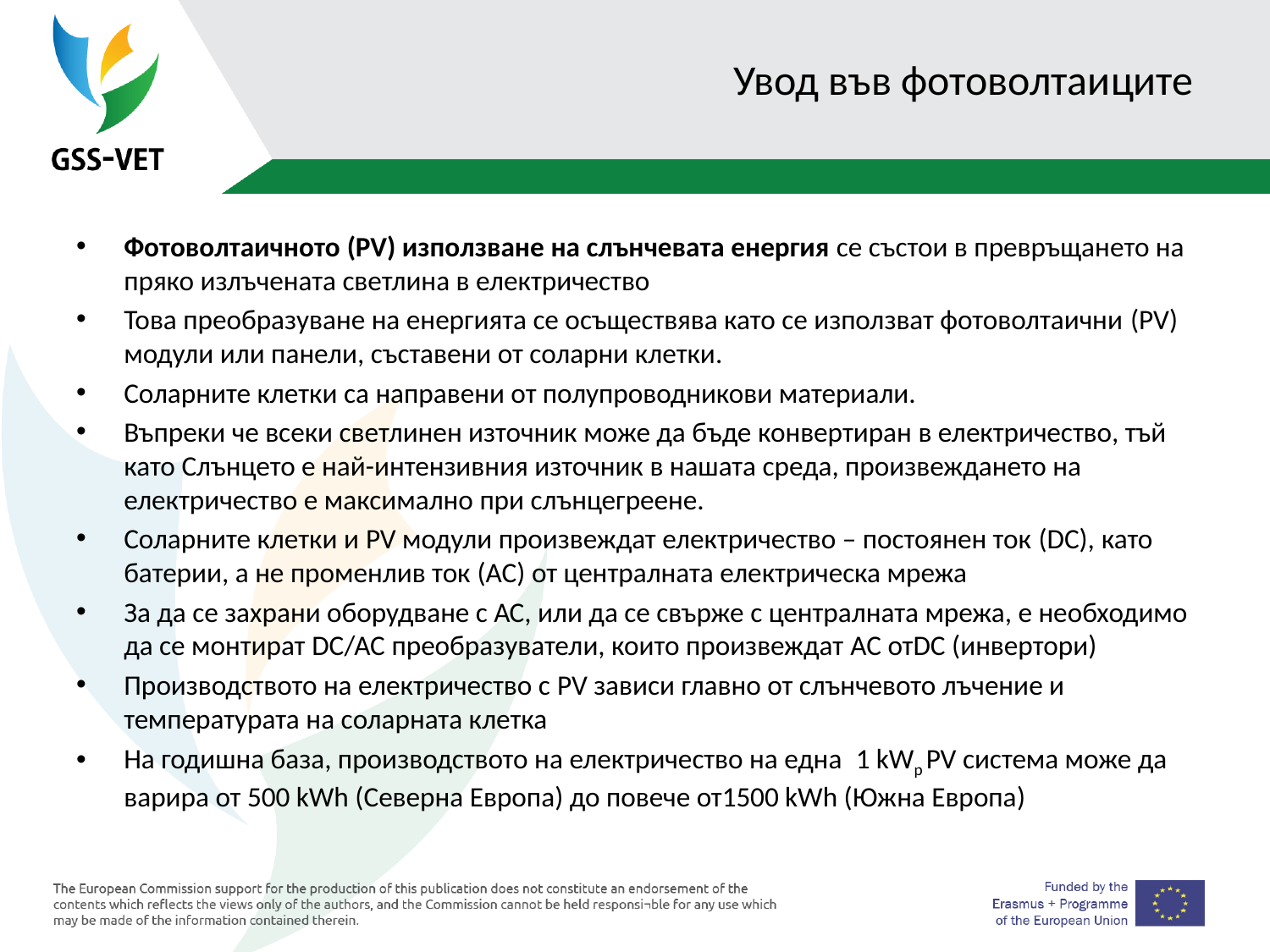

# Увод във фотоволтаиците
Фотоволтаичното (PV) използване на слънчевата енергия се състои в превръщането на пряко излъчената светлина в електричество
Това преобразуване на енергията се осъществява като се използват фотоволтаични (PV) модули или панели, съставени от соларни клетки.
Соларните клетки са направени от полупроводникови материали.
Въпреки че всеки светлинен източник може да бъде конвертиран в електричество, тъй като Слънцето е най-интензивния източник в нашата среда, произвеждането на електричество е максимално при слънцегреене.
Соларните клетки и PV модули произвеждат електричество – постоянен ток (DC), като батерии, а не променлив ток (AC) от централната електрическа мрежа
За да се захрани оборудване с АС, или да се свърже с централната мрежа, е необходимо да се монтират DC/AC преобразуватели, които произвеждат AC отDC (инвертори)
Производството на електричество с PV зависи главно от слънчевото лъчение и температурата на соларната клетка
На годишна база, производството на електричество на една  1 kWp PV система може да варира от 500 kWh (Северна Европа) до повече от1500 kWh (Южна Европа)